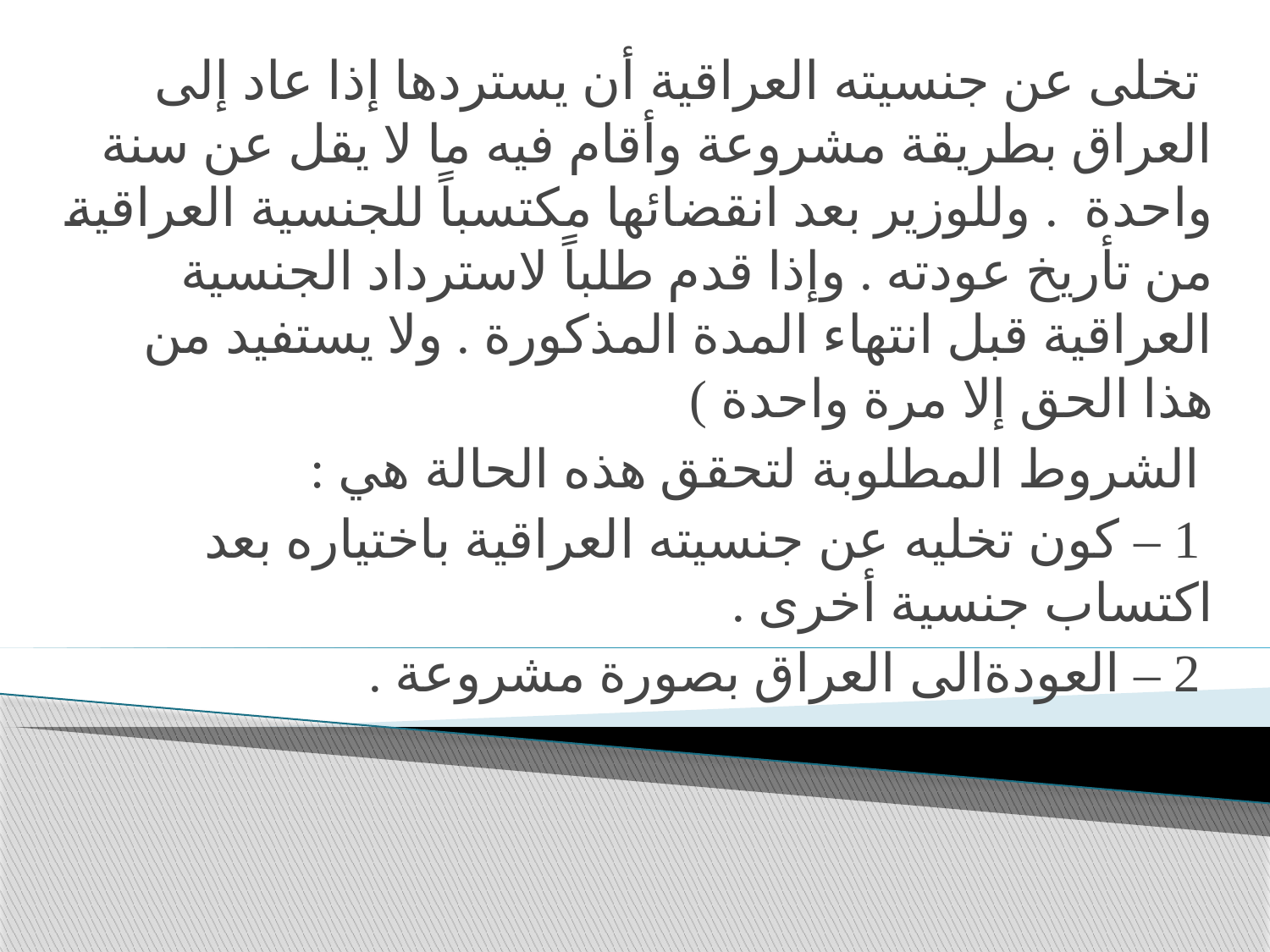

تخلى عن جنسيته العراقية أن يستردها إذا عاد إلى العراق بطريقة مشروعة وأقام فيه ما لا يقل عن سنة واحدة  . وللوزير بعد انقضائها مكتسباً للجنسية العراقية من تأريخ عودته . وإذا قدم طلباً لاسترداد الجنسية العراقية قبل انتهاء المدة المذكورة . ولا يستفيد من هذا الحق إلا مرة واحدة )
 الشروط المطلوبة لتحقق هذه الحالة هي :
 1 – كون تخليه عن جنسيته العراقية باختياره بعد اكتساب جنسية أخرى .
 2 – العودةالى العراق بصورة مشروعة .
#